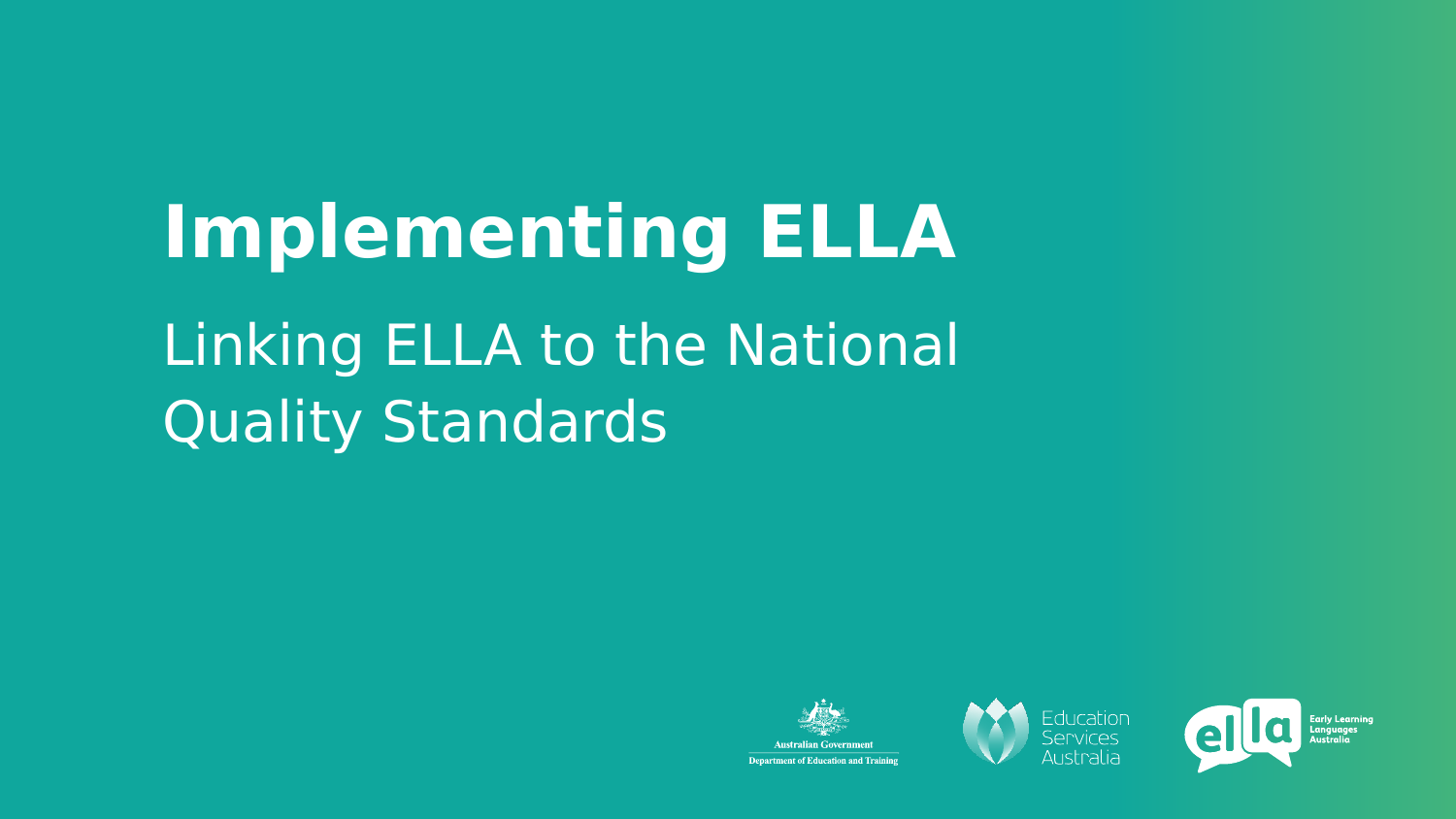

# Implementing ELLA
Linking ELLA to the National Quality Standards